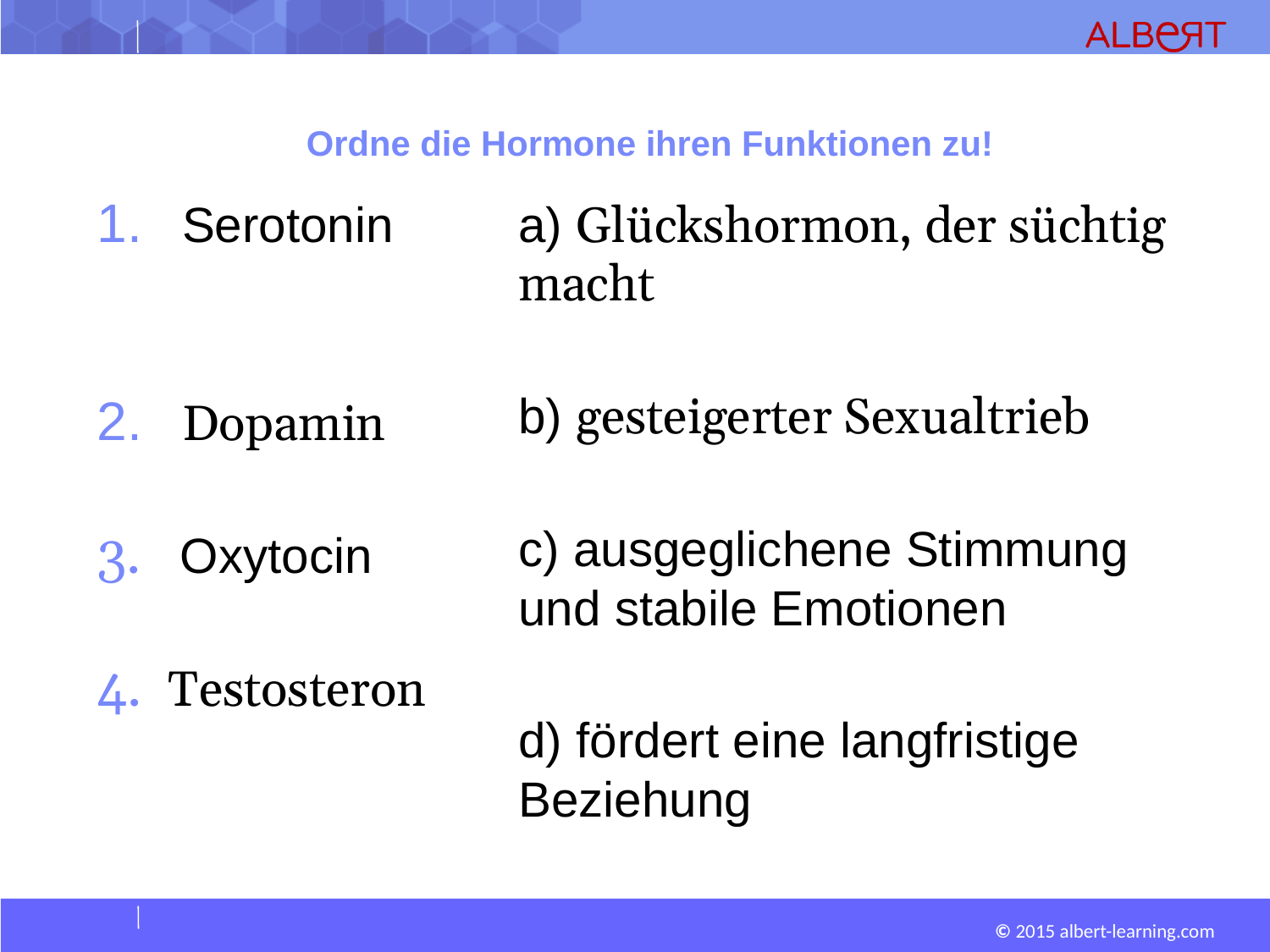

# Ordne die Hormone ihren Funktionen zu!
 Serotonin

 Dopamin

 Oxytocin

Testosteron
a) Glückshormon, der süchtig macht

b) gesteigerter Sexualtrieb

c) ausgeglichene Stimmung und stabile Emotionen

d) fördert eine langfristige Beziehung